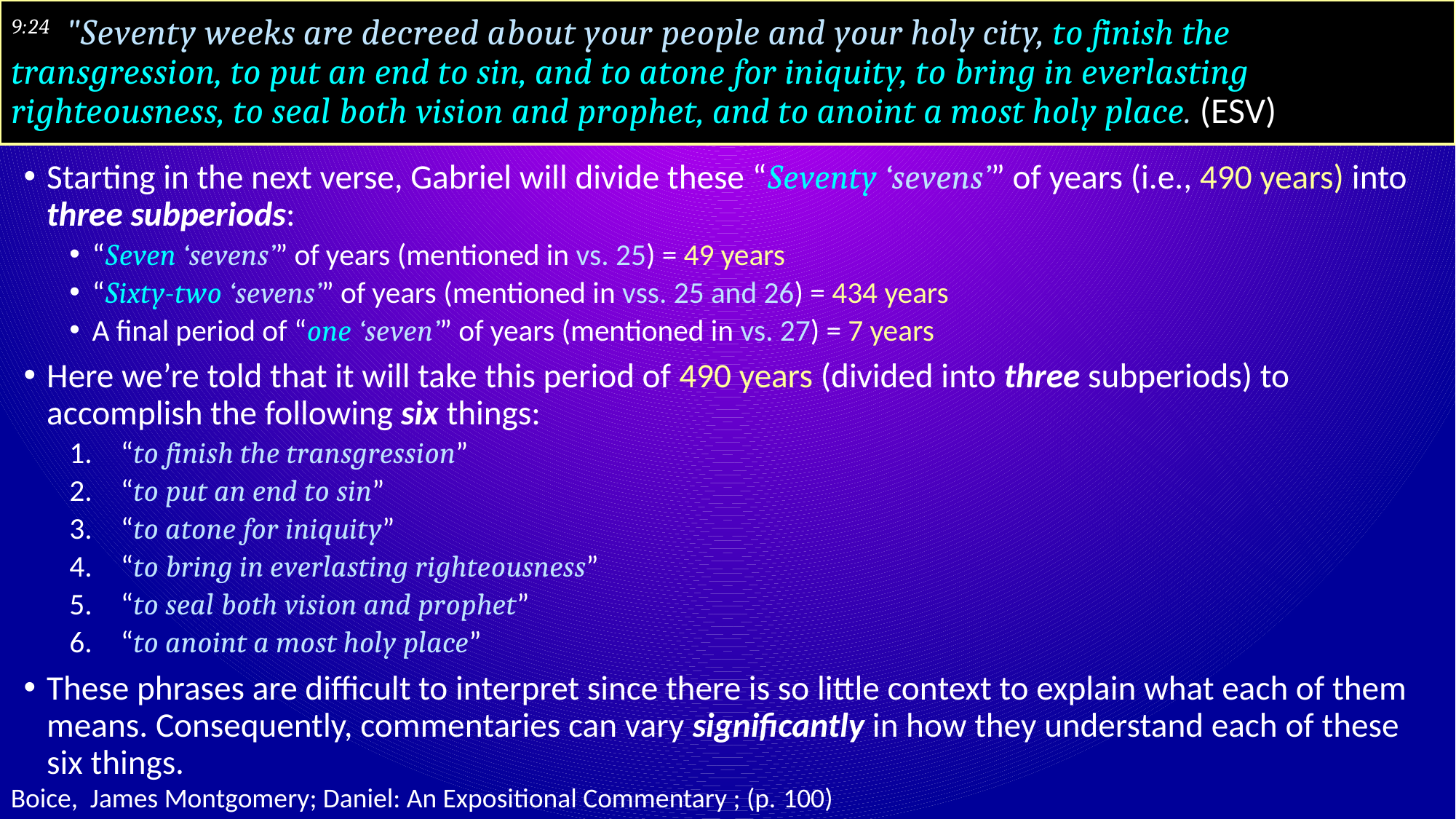

# 9:24  "Seventy weeks are decreed about your people and your holy city, to finish the transgression, to put an end to sin, and to atone for iniquity, to bring in everlasting righteousness, to seal both vision and prophet, and to anoint a most holy place. (ESV)
Starting in the next verse, Gabriel will divide these “Seventy ‘sevens’” of years (i.e., 490 years) into three subperiods:
“Seven ‘sevens’” of years (mentioned in vs. 25) = 49 years
“Sixty-two ‘sevens’” of years (mentioned in vss. 25 and 26) = 434 years
A final period of “one ‘seven’” of years (mentioned in vs. 27) = 7 years
Here we’re told that it will take this period of 490 years (divided into three subperiods) to accomplish the following six things:
“to finish the transgression”
“to put an end to sin”
“to atone for iniquity”
“to bring in everlasting righteousness”
“to seal both vision and prophet”
“to anoint a most holy place”
These phrases are difficult to interpret since there is so little context to explain what each of them means. Consequently, commentaries can vary significantly in how they understand each of these six things.
Boice,  James Montgomery; Daniel: An Expositional Commentary ; (p. 100)